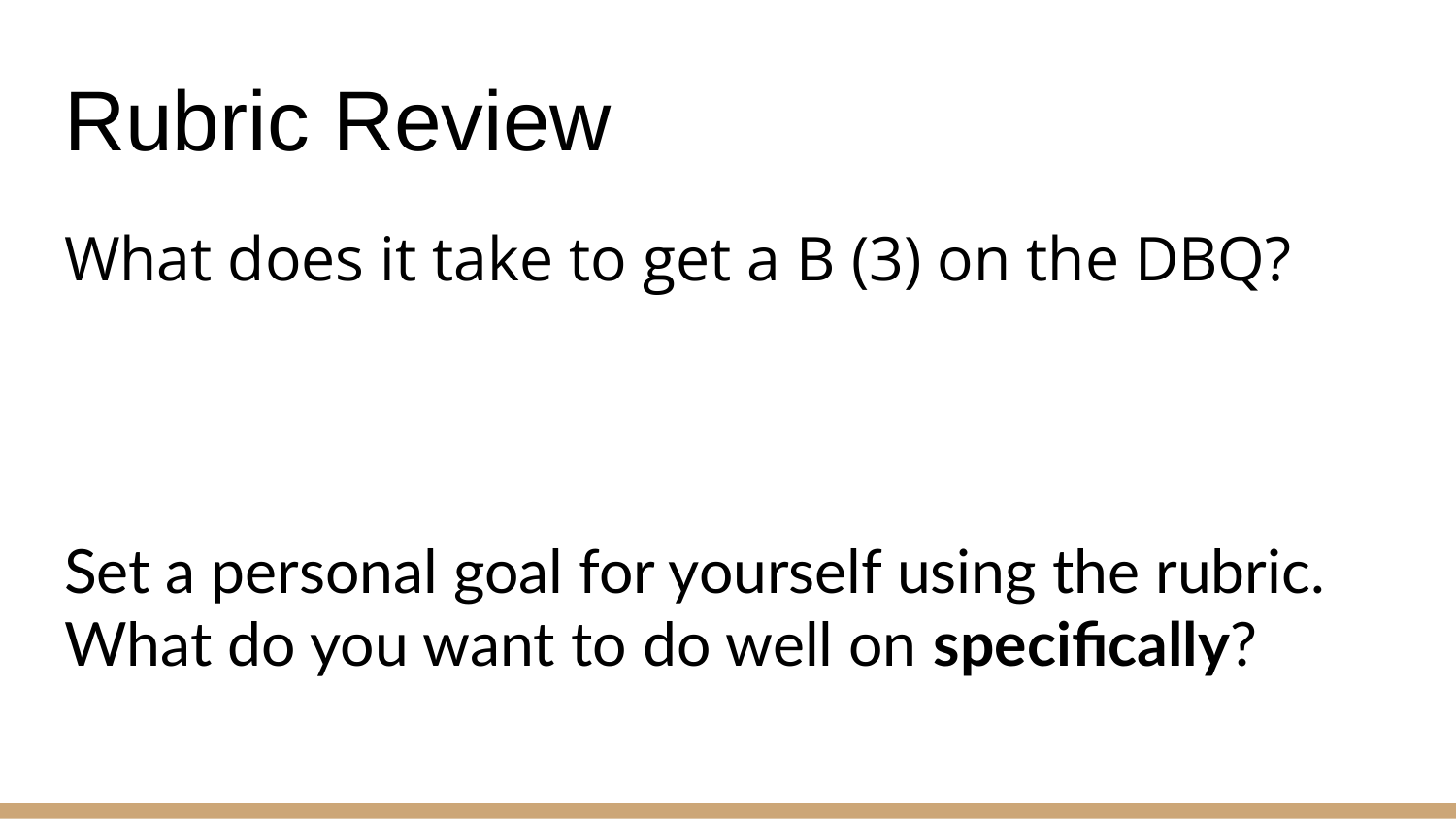

# Rubric Review
What does it take to get a B (3) on the DBQ?

Set a personal goal for yourself using the rubric. What do you want to do well on specifically?